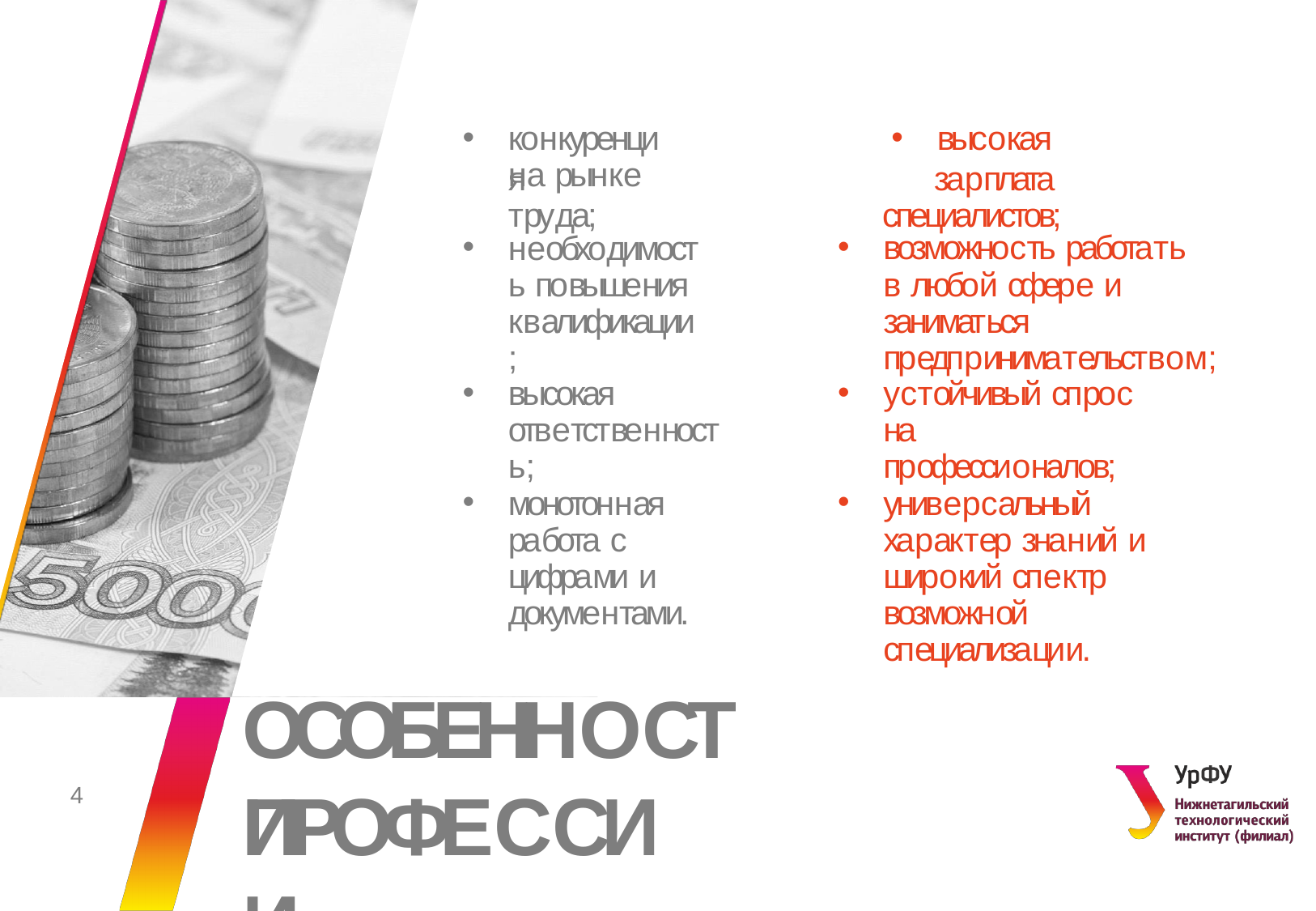

конкуренция
высокая зарплата
специалистов;
на рынке труда;
возможность работать
в любой сфере и заниматься предпринимательством;
необходимость повышения квалификации;
высокая
ответственность;
устойчивый спрос
на профессионалов;
монотонная работа с цифрами и документами.
универсальный характер знаний и широкий спектр возможной специализации.
ОСОБЕННОСТИ

ПРОФЕССИИ
4